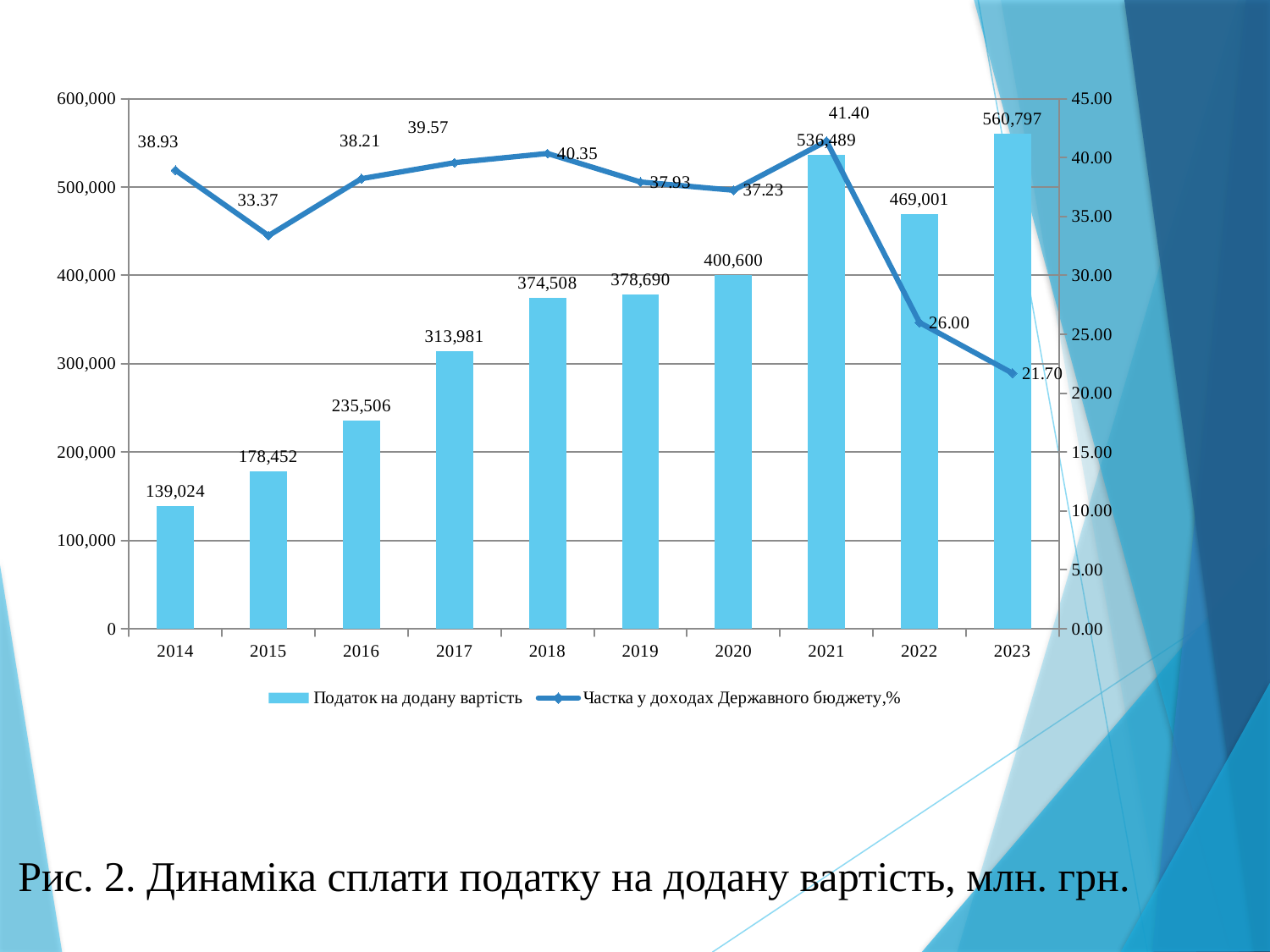

### Chart

| Category | Податок на додану вартість  | Частка у доходах Державного бюджету,% |
|---|---|---|
| 2014 | 139024.3 | 38.93319838850332 |
| 2015 | 178452.4 | 33.37462791858084 |
| 2016 | 235506.0 | 38.21392502667605 |
| 2017 | 313980.6 | 39.571971180246464 |
| 2018 | 374508.2 | 40.35149096302624 |
| 2019 | 378690.2 | 37.93 |
| 2020 | 400600.0 | 37.23 |
| 2021 | 536489.0 | 41.4 |
| 2022 | 469001.0 | 26.0 |
| 2023 | 560797.0 | 21.7 |
Рис. 2. Динаміка сплати податку на додану вартість, млн. грн.